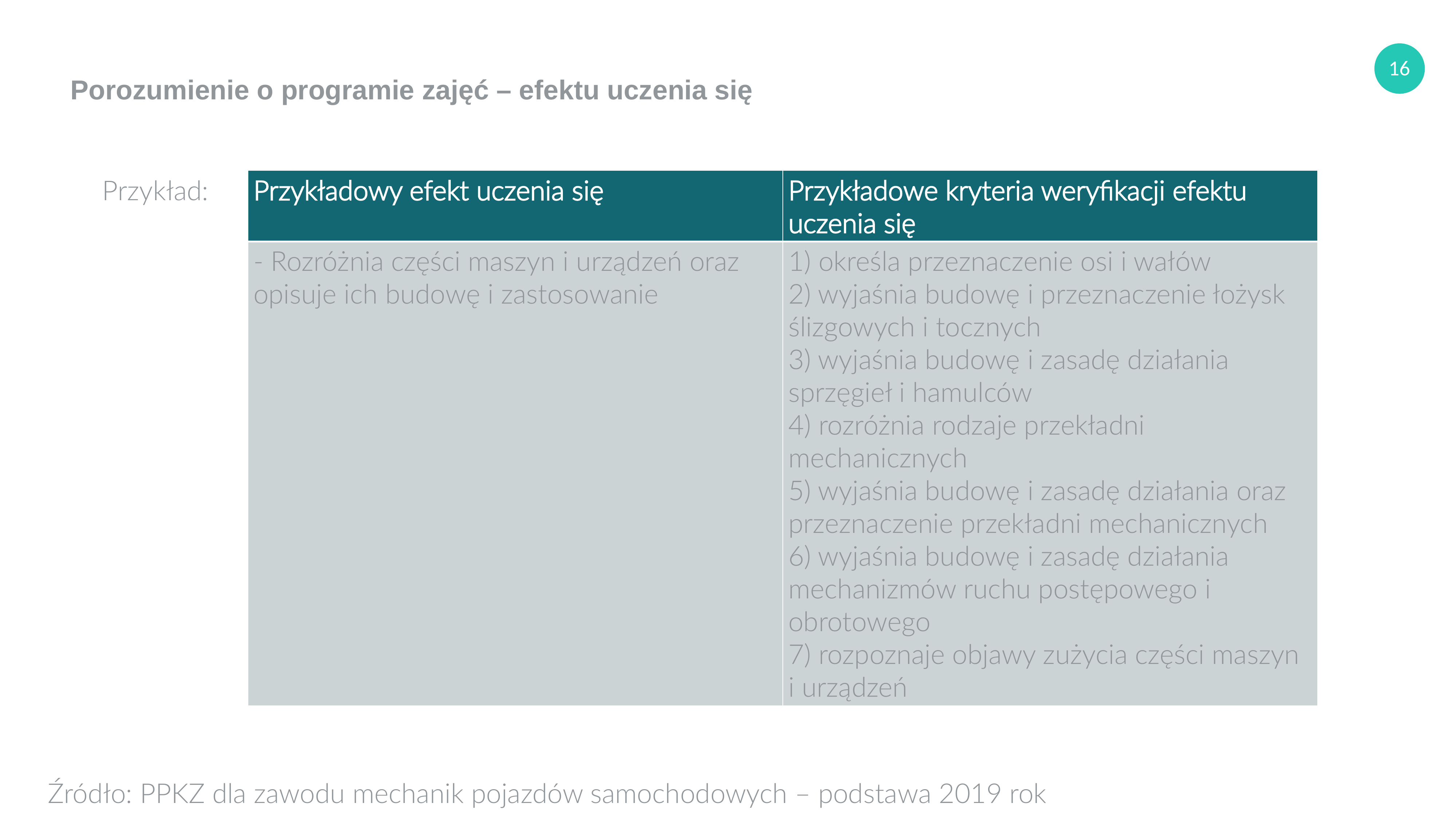

Porozumienie o programie zajęć – efektu uczenia się

Przykład:

| Przykładowy efekt uczenia się | Przykładowe kryteria weryfikacji efektu uczenia się |
| --- | --- |
| - Rozróżnia części maszyn i urządzeń oraz opisuje ich budowę i zastosowanie | 1) określa przeznaczenie osi i wałów 2) wyjaśnia budowę i przeznaczenie łożysk ślizgowych i tocznych 3) wyjaśnia budowę i zasadę działania sprzęgieł i hamulców 4) rozróżnia rodzaje przekładni mechanicznych 5) wyjaśnia budowę i zasadę działania oraz przeznaczenie przekładni mechanicznych 6) wyjaśnia budowę i zasadę działania mechanizmów ruchu postępowego i obrotowego 7) rozpoznaje objawy zużycia części maszyn i urządzeń |
Źródło: PPKZ dla zawodu mechanik pojazdów samochodowych – podstawa 2019 rok